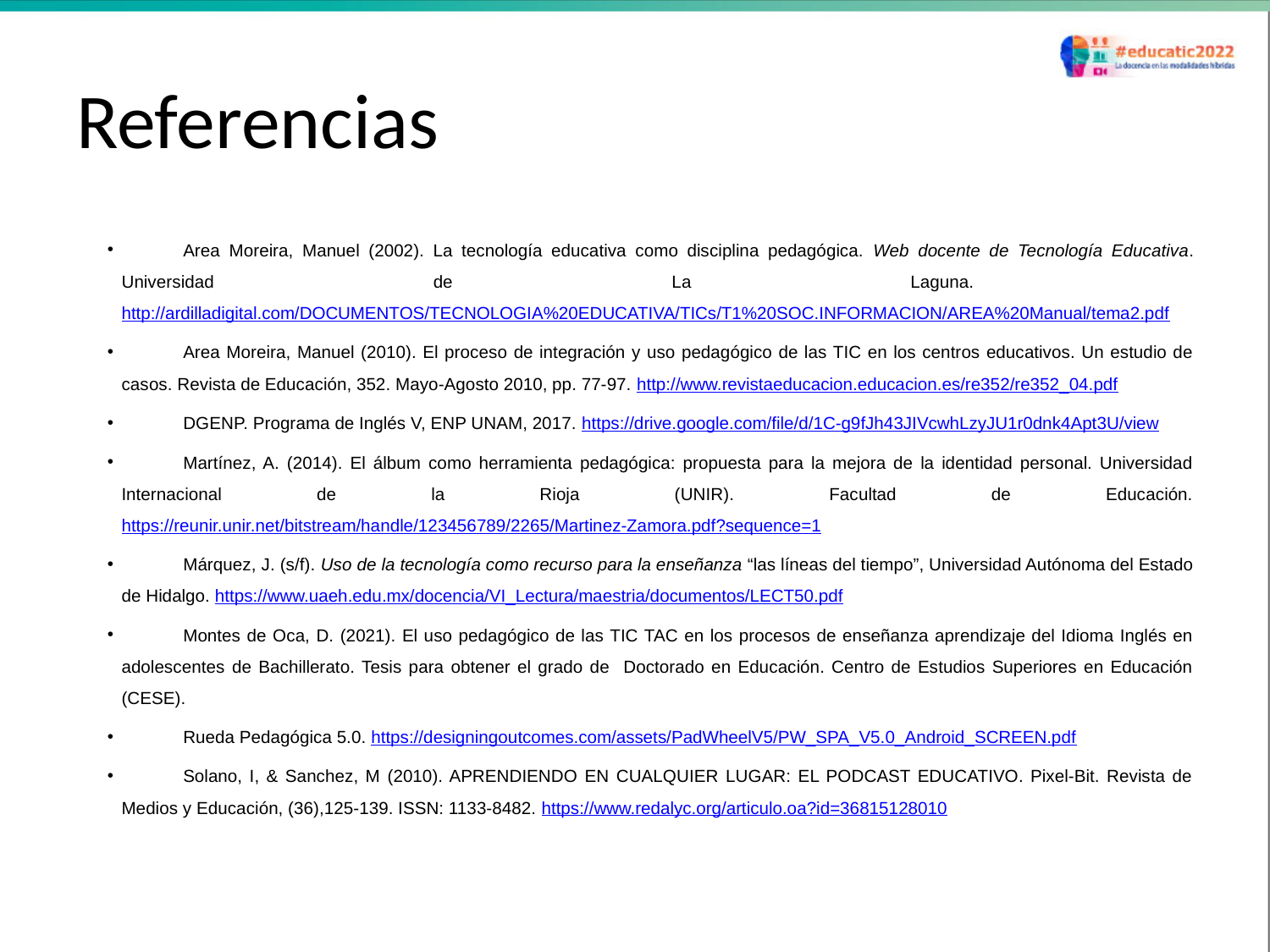

# Referencias
Area Moreira, Manuel (2002). La tecnología educativa como disciplina pedagógica. Web docente de Tecnología Educativa. Universidad de La Laguna.  http://ardilladigital.com/DOCUMENTOS/TECNOLOGIA%20EDUCATIVA/TICs/T1%20SOC.INFORMACION/AREA%20Manual/tema2.pdf
Area Moreira, Manuel (2010). El proceso de integración y uso pedagógico de las TIC en los centros educativos. Un estudio de casos. Revista de Educación, 352. Mayo-Agosto 2010, pp. 77-97. http://www.revistaeducacion.educacion.es/re352/re352_04.pdf
DGENP. Programa de Inglés V, ENP UNAM, 2017. https://drive.google.com/file/d/1C-g9fJh43JIVcwhLzyJU1r0dnk4Apt3U/view
Martínez, A. (2014). El álbum como herramienta pedagógica: propuesta para la mejora de la identidad personal. Universidad Internacional de la Rioja (UNIR). Facultad de Educación. https://reunir.unir.net/bitstream/handle/123456789/2265/Martinez-Zamora.pdf?sequence=1
Márquez, J. (s/f). Uso de la tecnología como recurso para la enseñanza “las líneas del tiempo”, Universidad Autónoma del Estado de Hidalgo. https://www.uaeh.edu.mx/docencia/VI_Lectura/maestria/documentos/LECT50.pdf
Montes de Oca, D. (2021). El uso pedagógico de las TIC TAC en los procesos de enseñanza aprendizaje del Idioma Inglés en adolescentes de Bachillerato. Tesis para obtener el grado de  Doctorado en Educación. Centro de Estudios Superiores en Educación (CESE).
Rueda Pedagógica 5.0. https://designingoutcomes.com/assets/PadWheelV5/PW_SPA_V5.0_Android_SCREEN.pdf
Solano, I, & Sanchez, M (2010). APRENDIENDO EN CUALQUIER LUGAR: EL PODCAST EDUCATIVO. Pixel-Bit. Revista de Medios y Educación, (36),125-139. ISSN: 1133-8482. https://www.redalyc.org/articulo.oa?id=36815128010